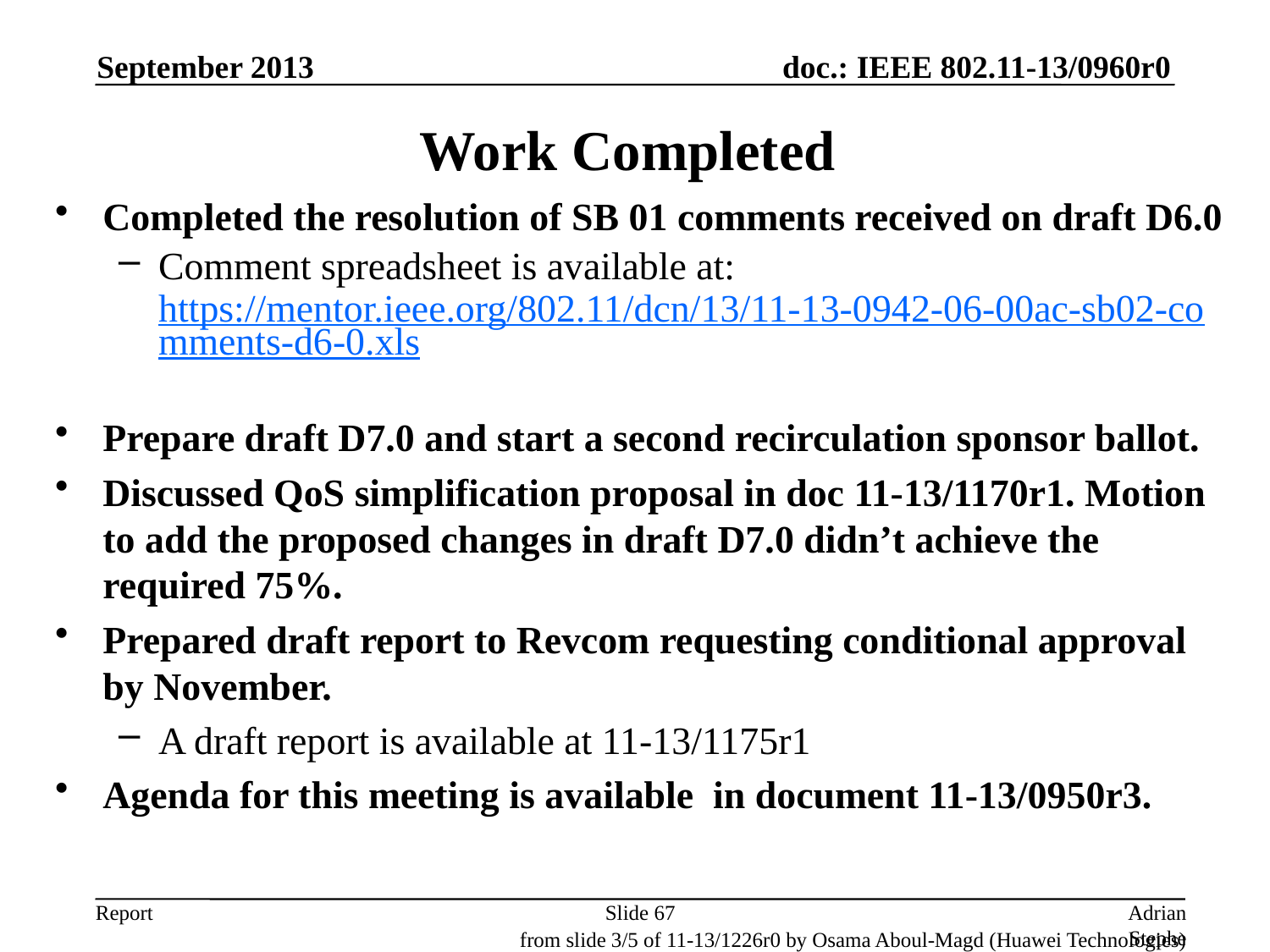

September 2013
# Work Completed
Completed the resolution of SB 01 comments received on draft D6.0
Comment spreadsheet is available at: https://mentor.ieee.org/802.11/dcn/13/11-13-0942-06-00ac-sb02-comments-d6-0.xls
Prepare draft D7.0 and start a second recirculation sponsor ballot.
Discussed QoS simplification proposal in doc 11-13/1170r1. Motion to add the proposed changes in draft D7.0 didn’t achieve the required 75%.
Prepared draft report to Revcom requesting conditional approval by November.
A draft report is available at 11-13/1175r1
Agenda for this meeting is available  in document 11-13/0950r3.

Slide 67
Adrian Stephens, Intel Corporation
from slide 3/5 of 11-13/1226r0 by Osama Aboul-Magd (Huawei Technologies)